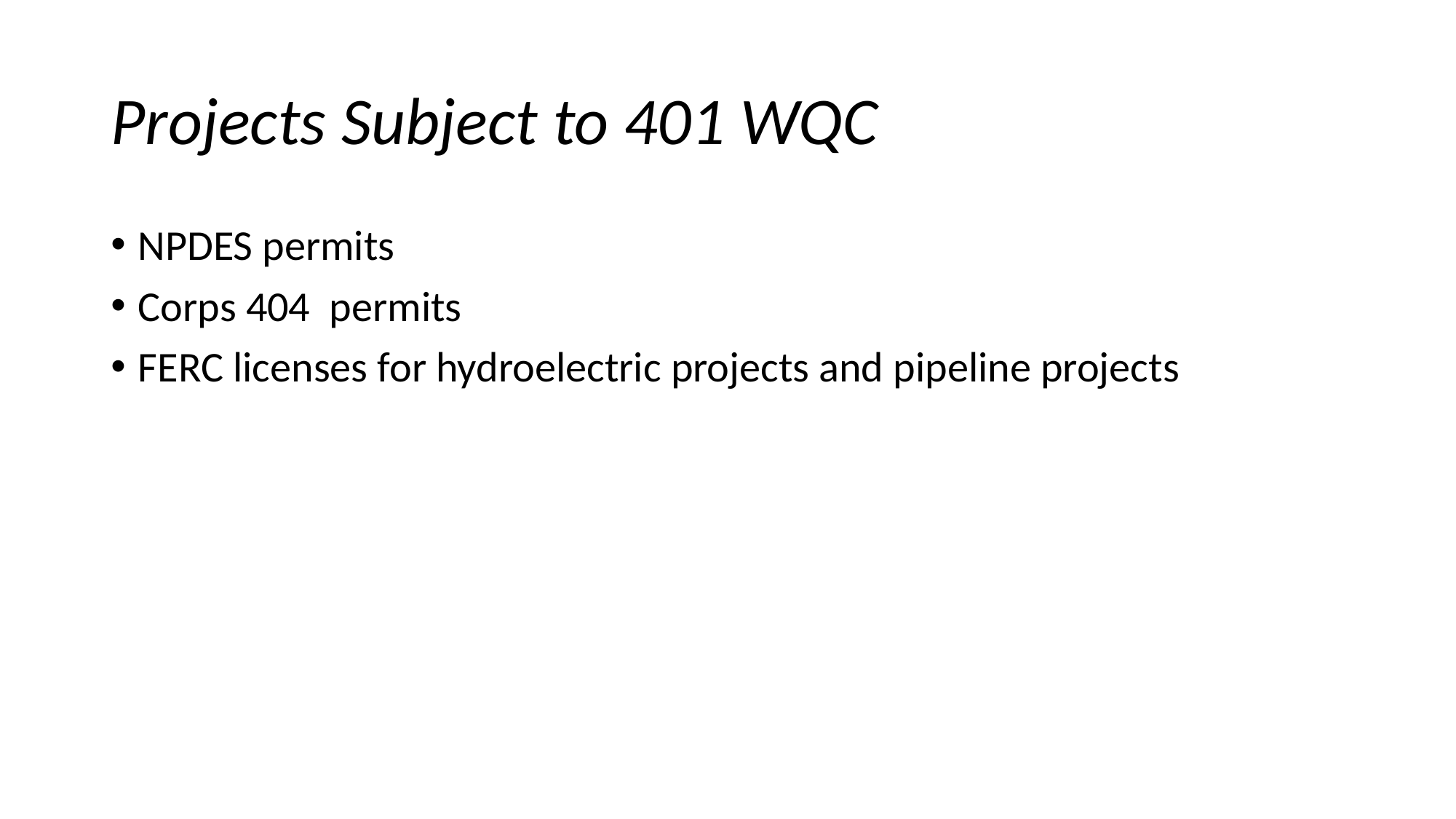

# Projects Subject to 401 WQC
NPDES permits
Corps 404  permits
FERC licenses for hydroelectric projects and pipeline projects